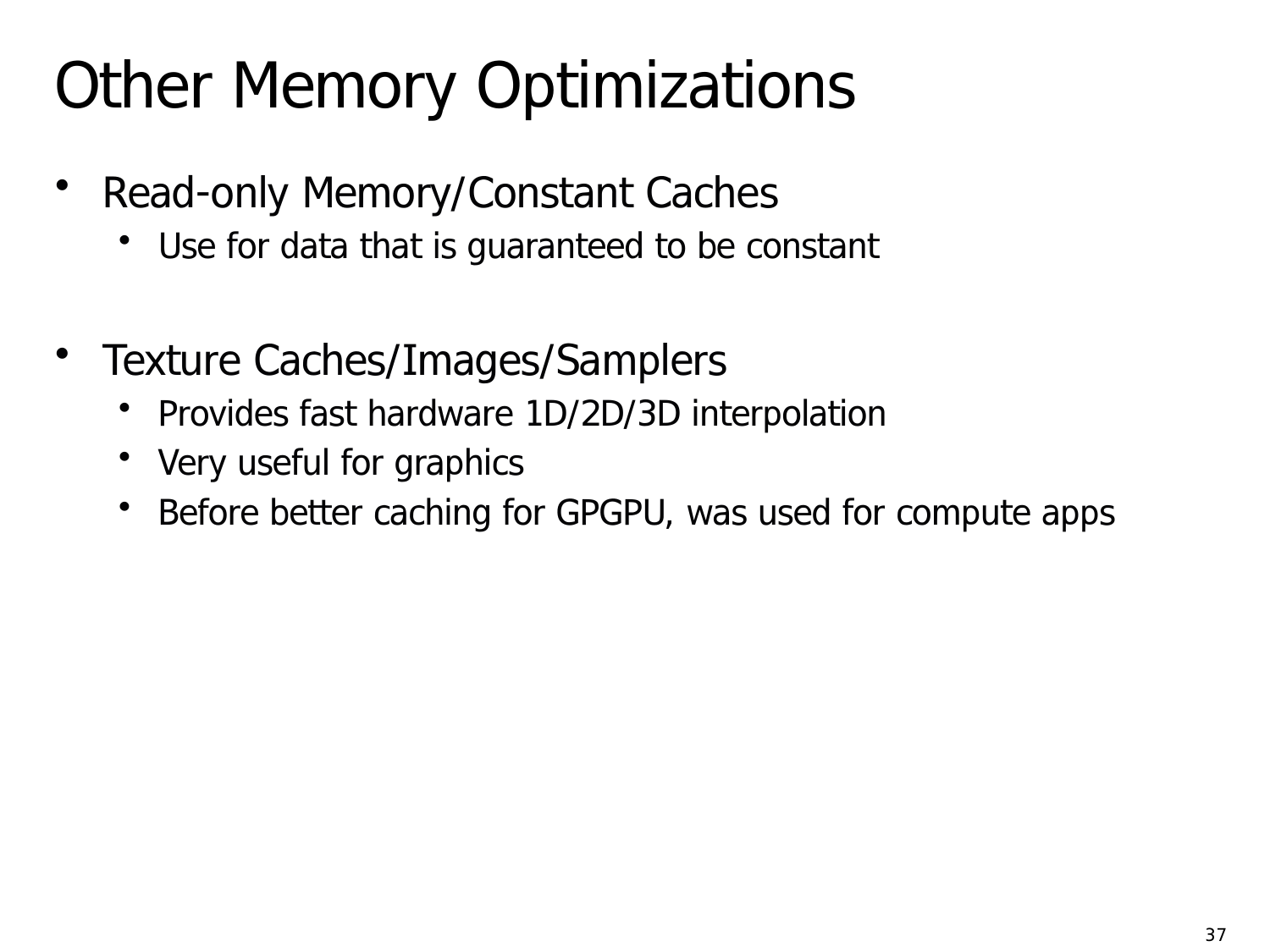

# Other Memory Optimizations
Read-only Memory/Constant Caches
Use for data that is guaranteed to be constant

Texture Caches/Images/Samplers
Provides fast hardware 1D/2D/3D interpolation
Very useful for graphics
Before better caching for GPGPU, was used for compute apps